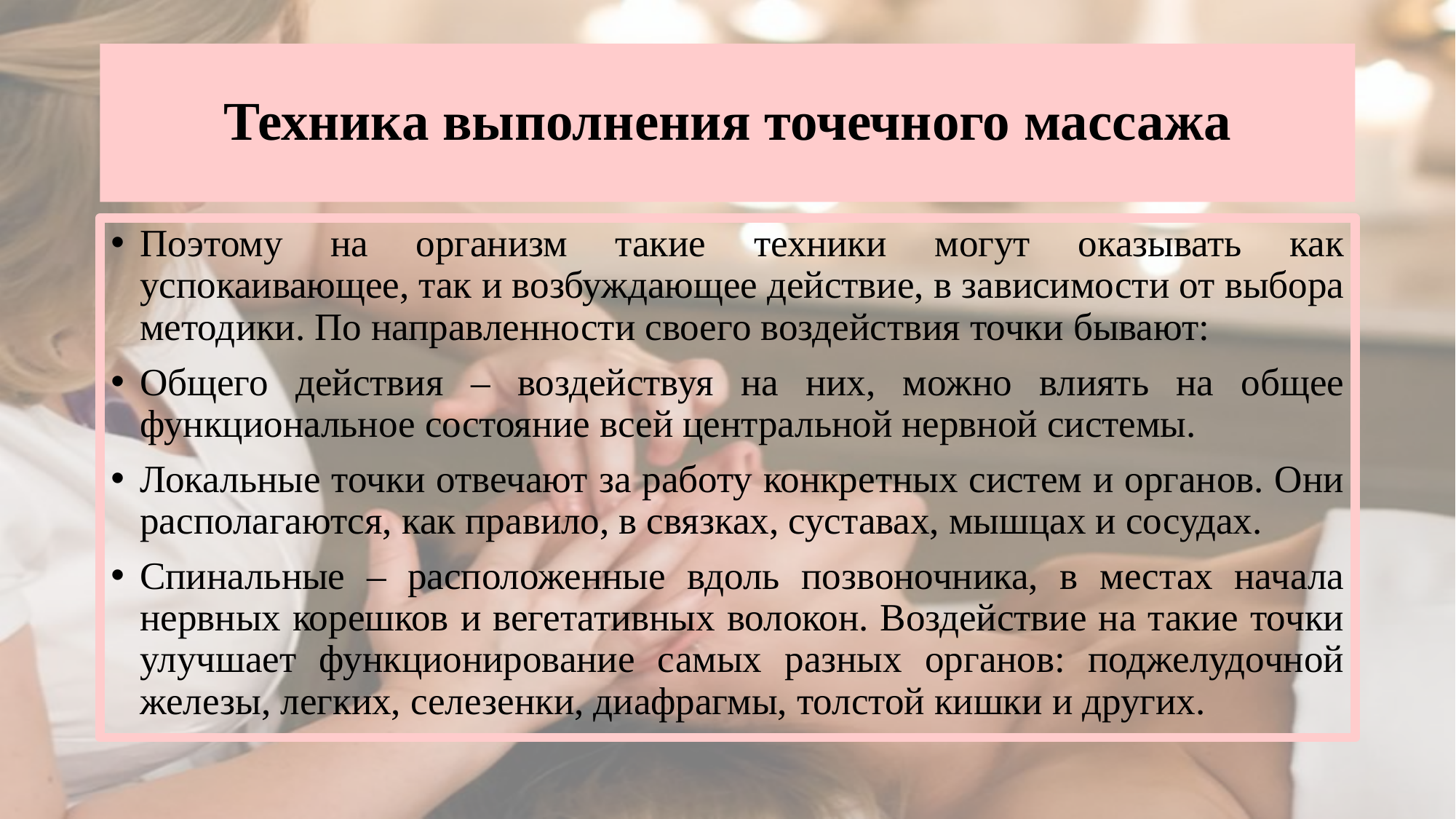

# Техника выполнения точечного массажа
Поэтому на организм такие техники могут оказывать как успокаивающее, так и возбуждающее действие, в зависимости от выбора методики. По направленности своего воздействия точки бывают:
Общего действия – воздействуя на них, можно влиять на общее функциональное состояние всей центральной нервной системы.
Локальные точки отвечают за работу конкретных систем и органов. Они располагаются, как правило, в связках, суставах, мышцах и сосудах.
Спинальные – расположенные вдоль позвоночника, в местах начала нервных корешков и вегетативных волокон. Воздействие на такие точки улучшает функционирование самых разных органов: поджелудочной железы, легких, селезенки, диафрагмы, толстой кишки и других.